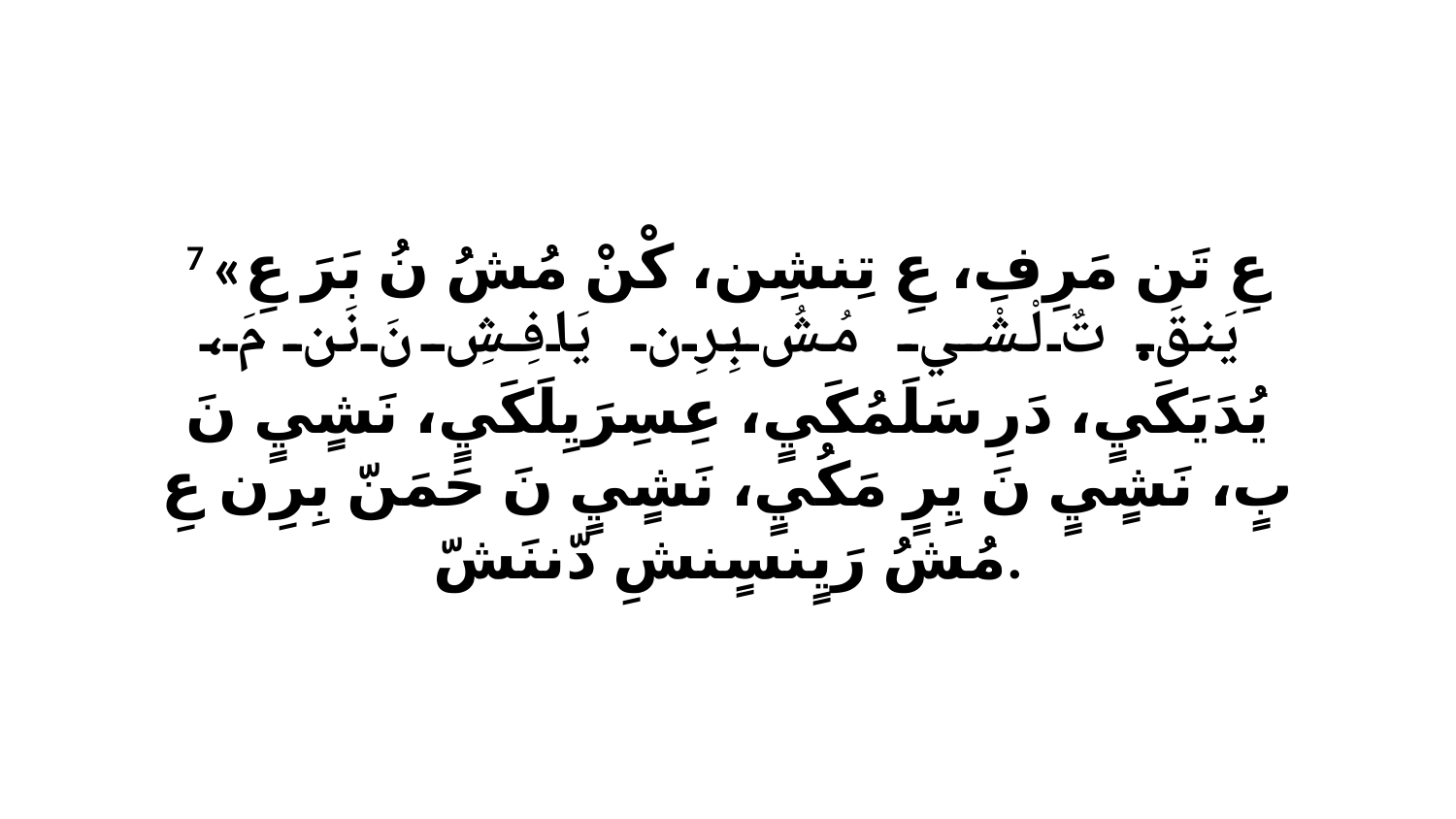

7 «عِ تَن مَرِفِ، عِ تِنشِن، كْنْ مُشُ نُ بَرَ عِ يَنقَ. تٌ لْشْي مُشُ بِرِن يَافِشِ نَ نَن مَ، يُدَيَكَيٍ، دَرِ سَلَمُكَيٍ، عِسِرَيِلَكَيٍ، نَشٍيٍ نَ بٍ، نَشٍيٍ نَ يِرٍ مَكُيٍ، نَشٍيٍ نَ حَمَنّ بِرِن عِ مُشُ رَيٍنسٍنشِ دّننَشّ.